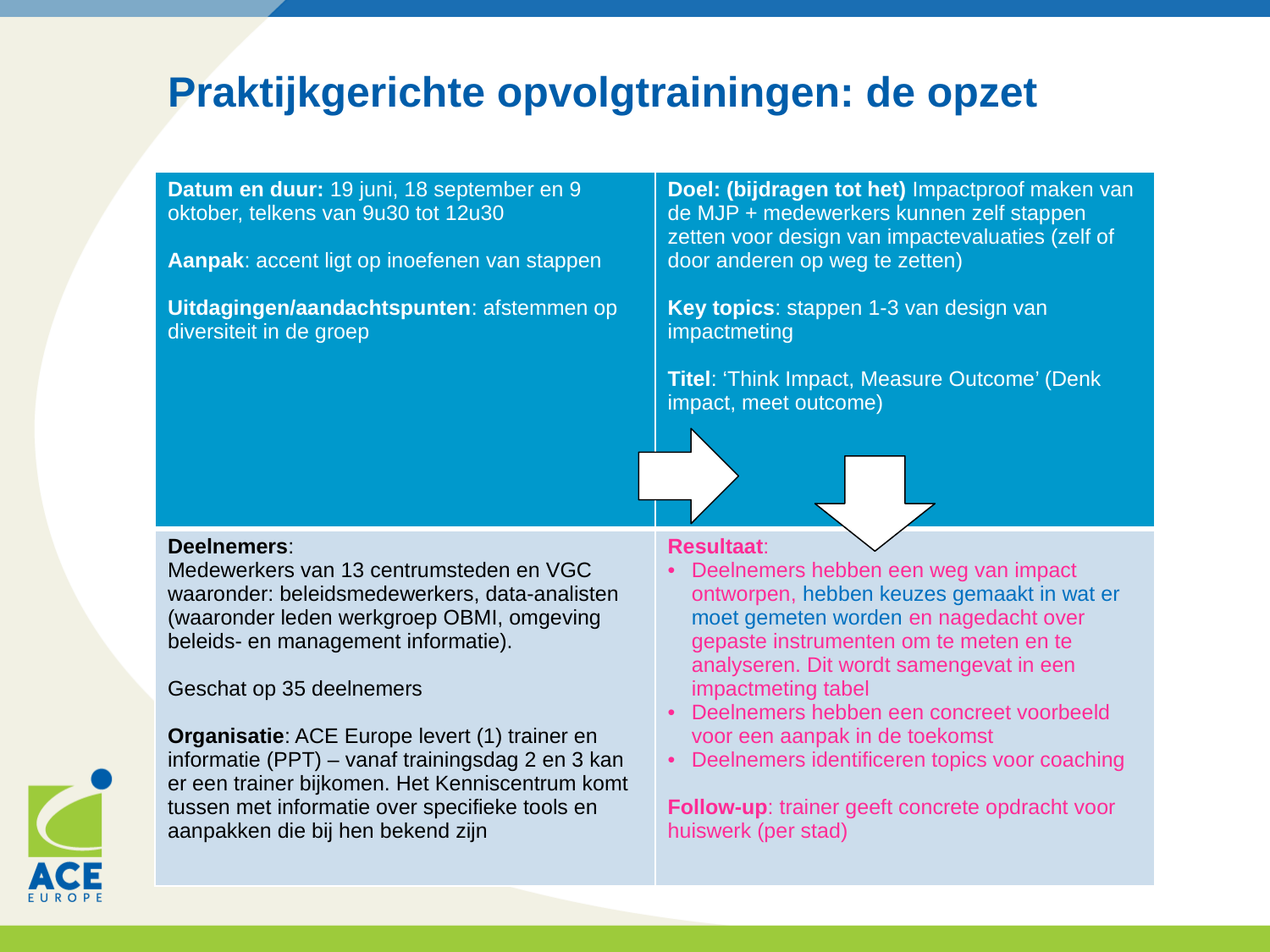

# Praktijkgerichte opvolgtrainingen: de opzet
| Datum en duur: 19 juni, 18 september en 9 oktober, telkens van 9u30 tot 12u30 Aanpak: accent ligt op inoefenen van stappen Uitdagingen/aandachtspunten: afstemmen op diversiteit in de groep | Doel: (bijdragen tot het) Impactproof maken van de MJP + medewerkers kunnen zelf stappen zetten voor design van impactevaluaties (zelf of door anderen op weg te zetten) Key topics: stappen 1-3 van design van impactmeting Titel: ‘Think Impact, Measure Outcome’ (Denk impact, meet outcome) |
| --- | --- |
| Deelnemers: Medewerkers van 13 centrumsteden en VGC waaronder: beleidsmedewerkers, data-analisten (waaronder leden werkgroep OBMI, omgeving beleids- en management informatie). Geschat op 35 deelnemers Organisatie: ACE Europe levert (1) trainer en informatie (PPT) – vanaf trainingsdag 2 en 3 kan er een trainer bijkomen. Het Kenniscentrum komt tussen met informatie over specifieke tools en aanpakken die bij hen bekend zijn | Resultaat: Deelnemers hebben een weg van impact ontworpen, hebben keuzes gemaakt in wat er moet gemeten worden en nagedacht over gepaste instrumenten om te meten en te analyseren. Dit wordt samengevat in een impactmeting tabel Deelnemers hebben een concreet voorbeeld voor een aanpak in de toekomst Deelnemers identificeren topics voor coaching Follow-up: trainer geeft concrete opdracht voor huiswerk (per stad) |